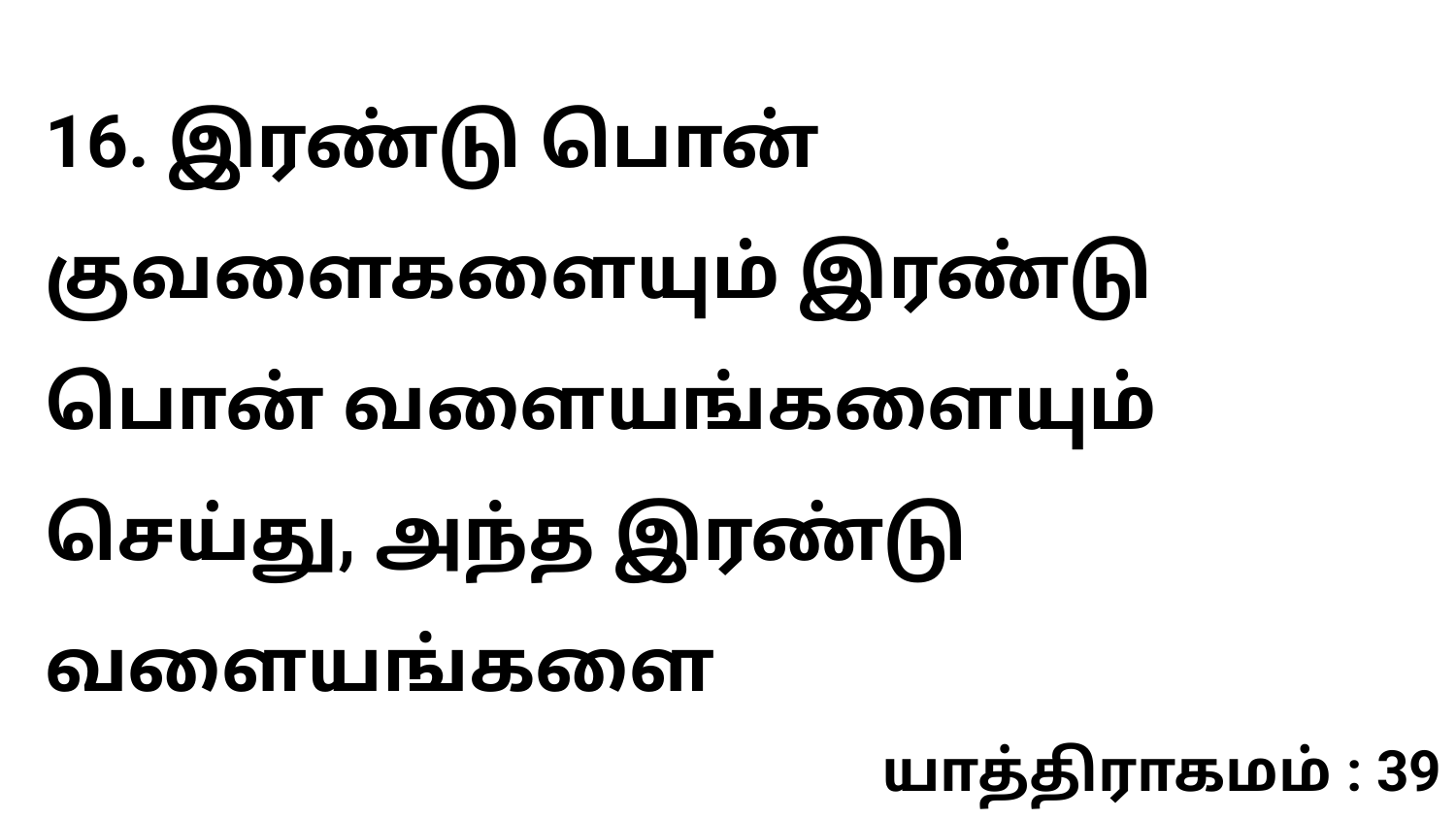

16. இரண்டு பொன் குவளைகளையும் இரண்டு பொன் வளையங்களையும் செய்து, அந்த இரண்டு வளையங்களை
யாத்திராகமம் : 39